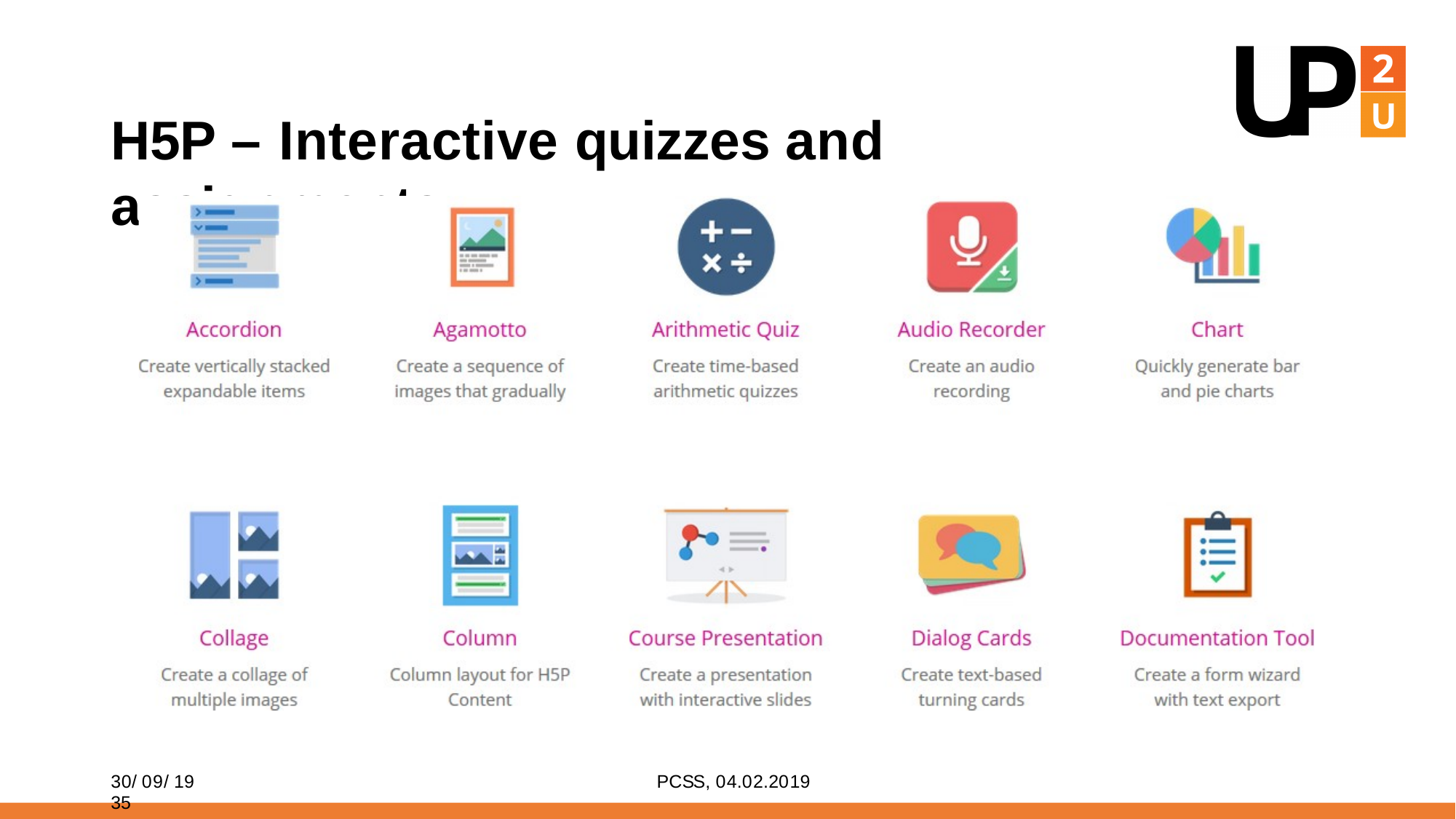

# H5P – Interactive quizzes and assignments

30/09/19	PCSS, 04.02.2019	35